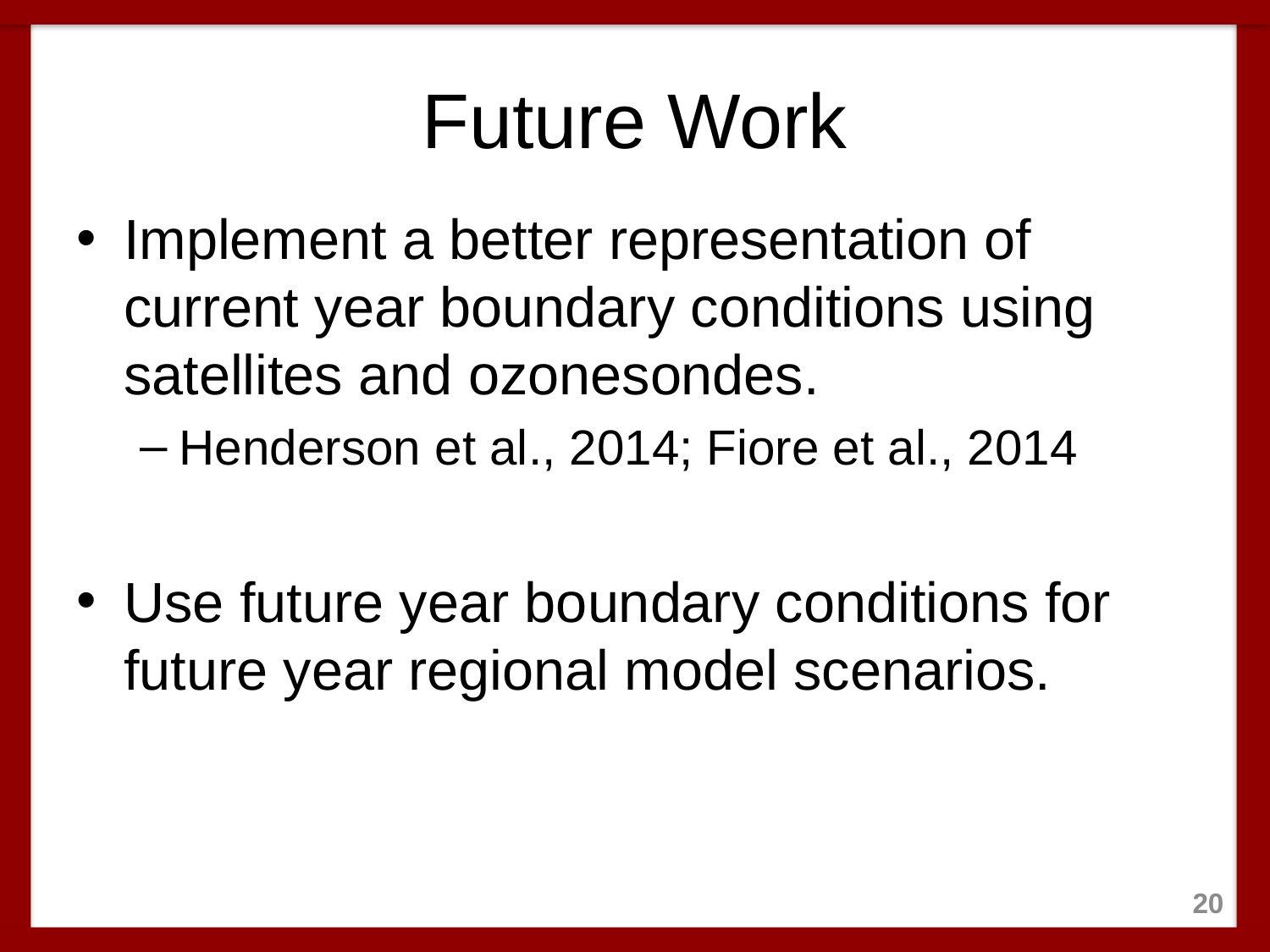

# Future Work
Implement a better representation of current year boundary conditions using satellites and ozonesondes.
Henderson et al., 2014; Fiore et al., 2014

Use future year boundary conditions for future year regional model scenarios.
20